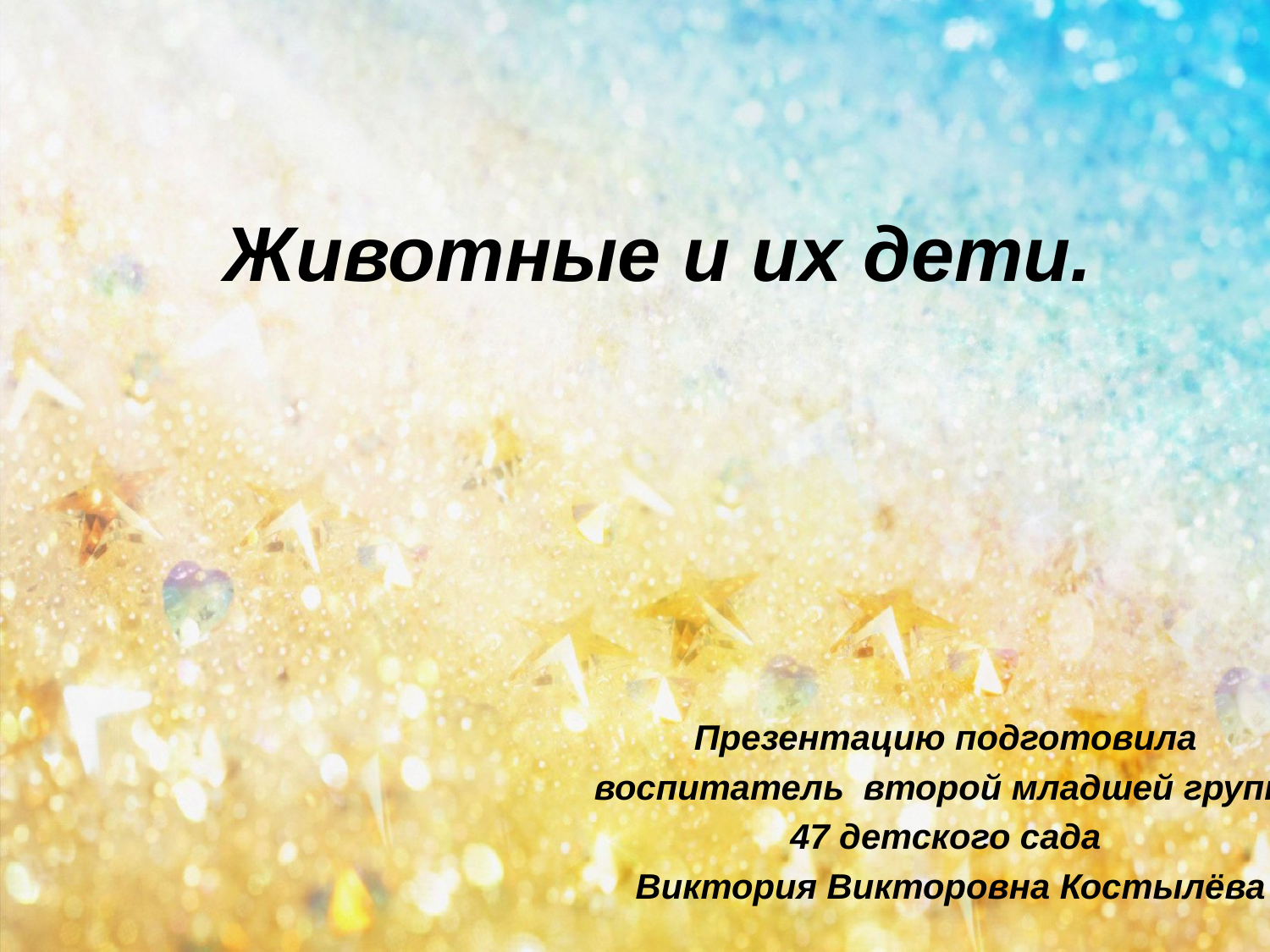

# Животные и их дети.
Презентацию подготовила
 воспитатель  второй младшей группы
47 детского сада
Виктория Викторовна Костылёва